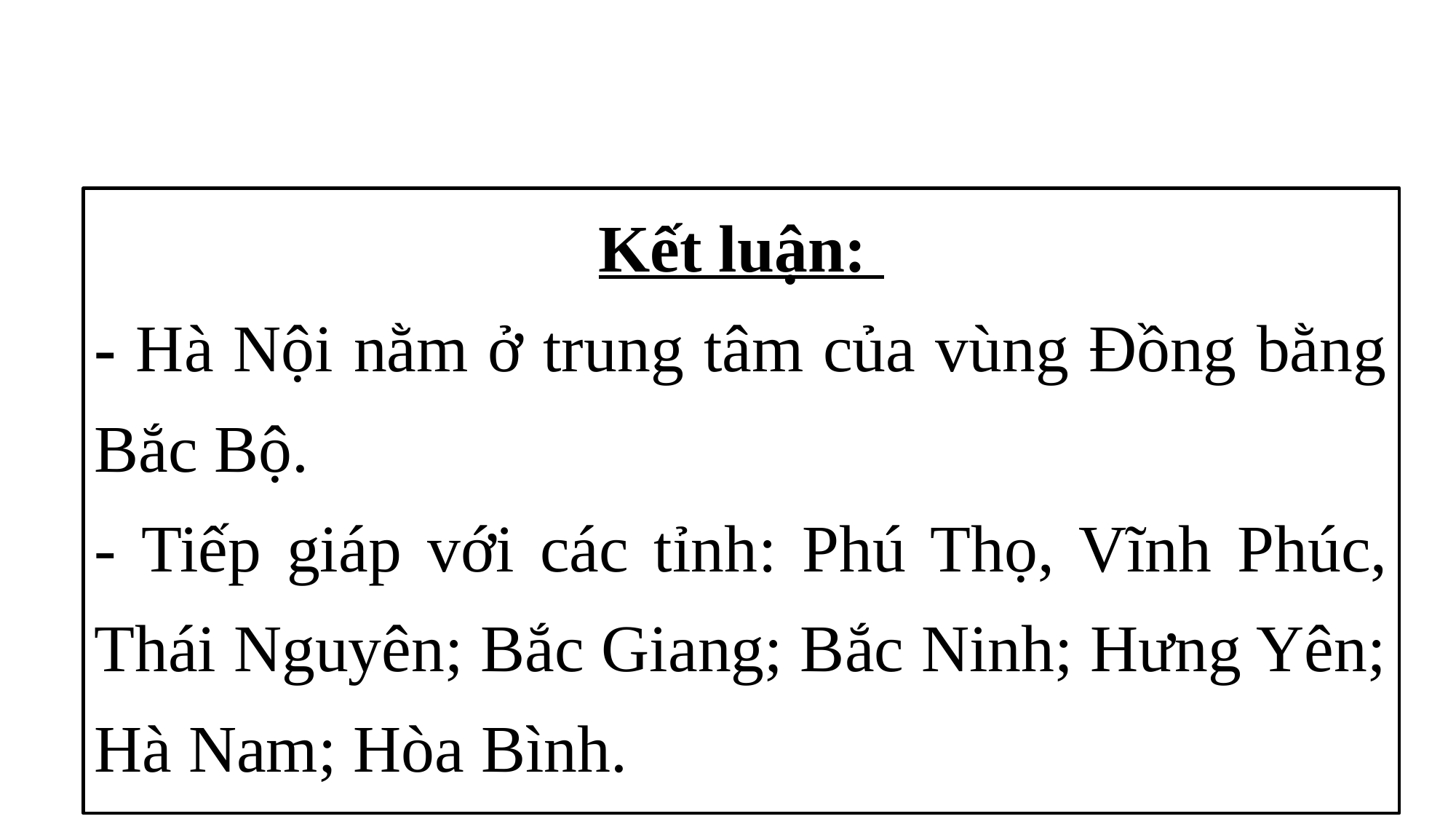

Kết luận:
- Hà Nội nằm ở trung tâm của vùng Đồng bằng Bắc Bộ.
- Tiếp giáp với các tỉnh: Phú Thọ, Vĩnh Phúc, Thái Nguyên; Bắc Giang; Bắc Ninh; Hưng Yên; Hà Nam; Hòa Bình.